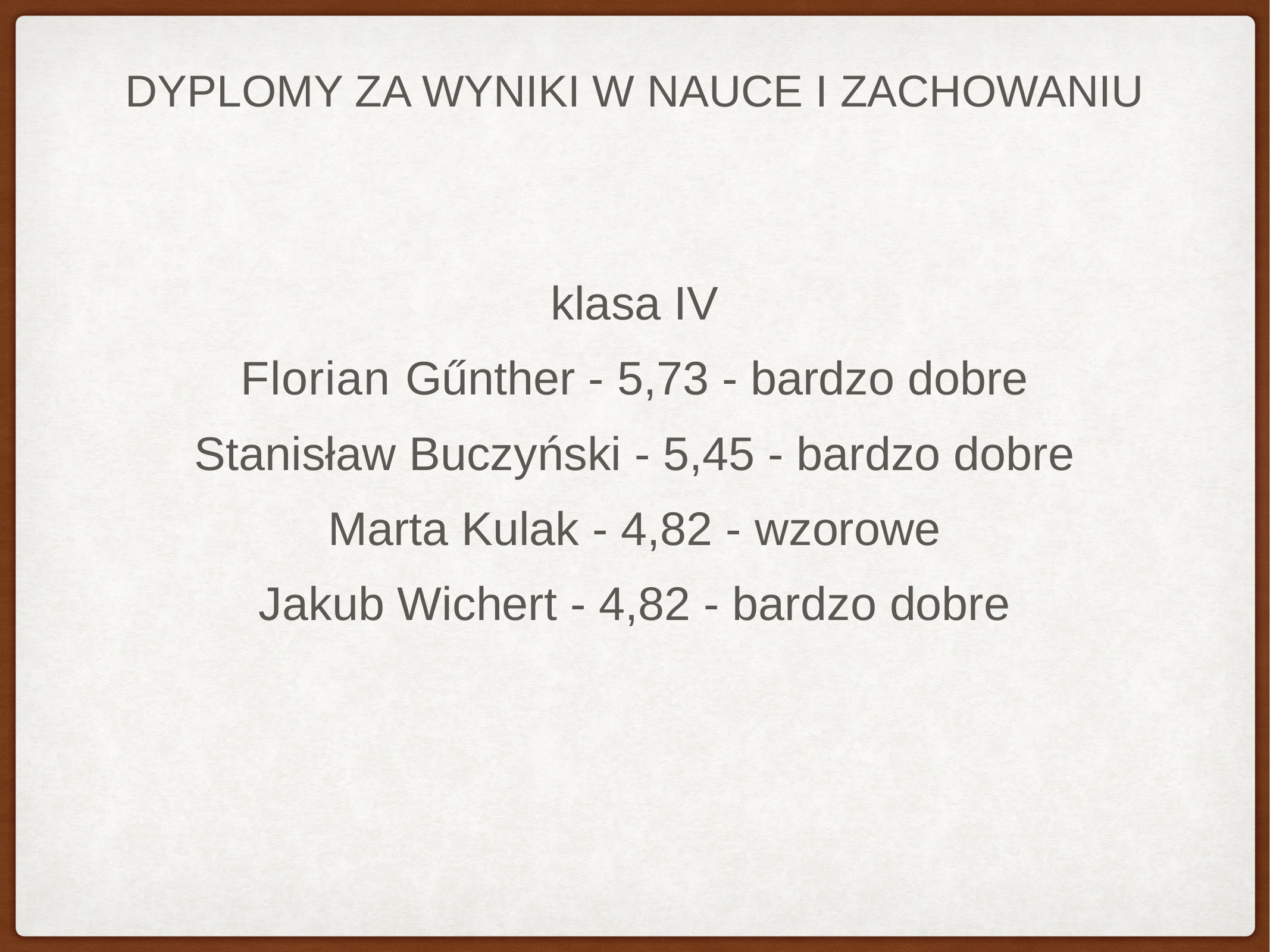

# Dyplomy za wyniki w nauce i zachowaniu
klasa IV
Florian Gűnther - 5,73 - bardzo dobre
Stanisław Buczyński - 5,45 - bardzo dobre
Marta Kulak - 4,82 - wzorowe
Jakub Wichert - 4,82 - bardzo dobre